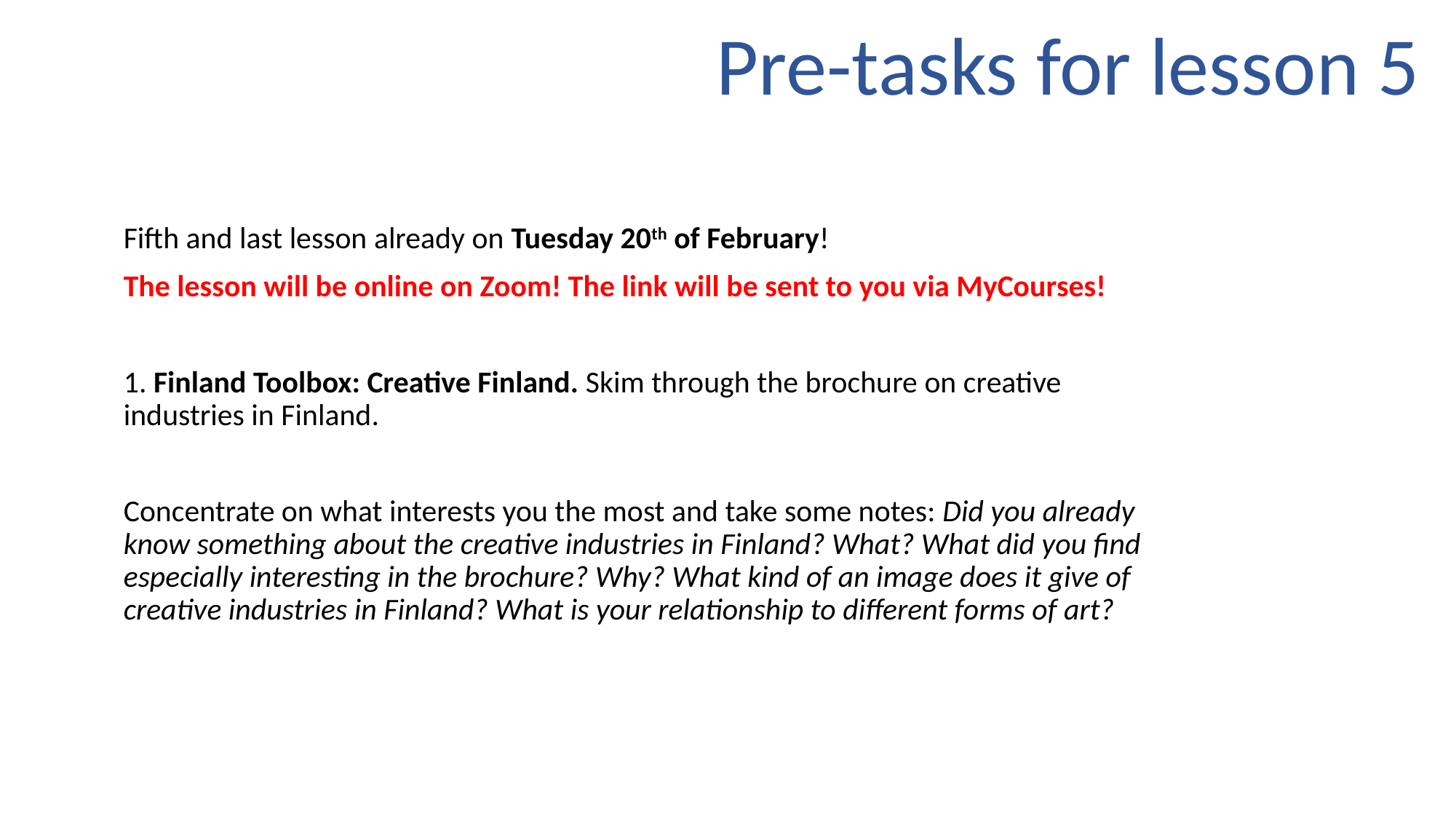

# Pre-tasks for lesson 5
Fifth and last lesson already on Tuesday 20th of February!
The lesson will be online on Zoom! The link will be sent to you via MyCourses!

1. Finland Toolbox: Creative Finland. Skim through the brochure on creative industries in Finland.

Concentrate on what interests you the most and take some notes: Did you already know something about the creative industries in Finland? What? What did you find especially interesting in the brochure? Why? What kind of an image does it give of creative industries in Finland? What is your relationship to different forms of art?